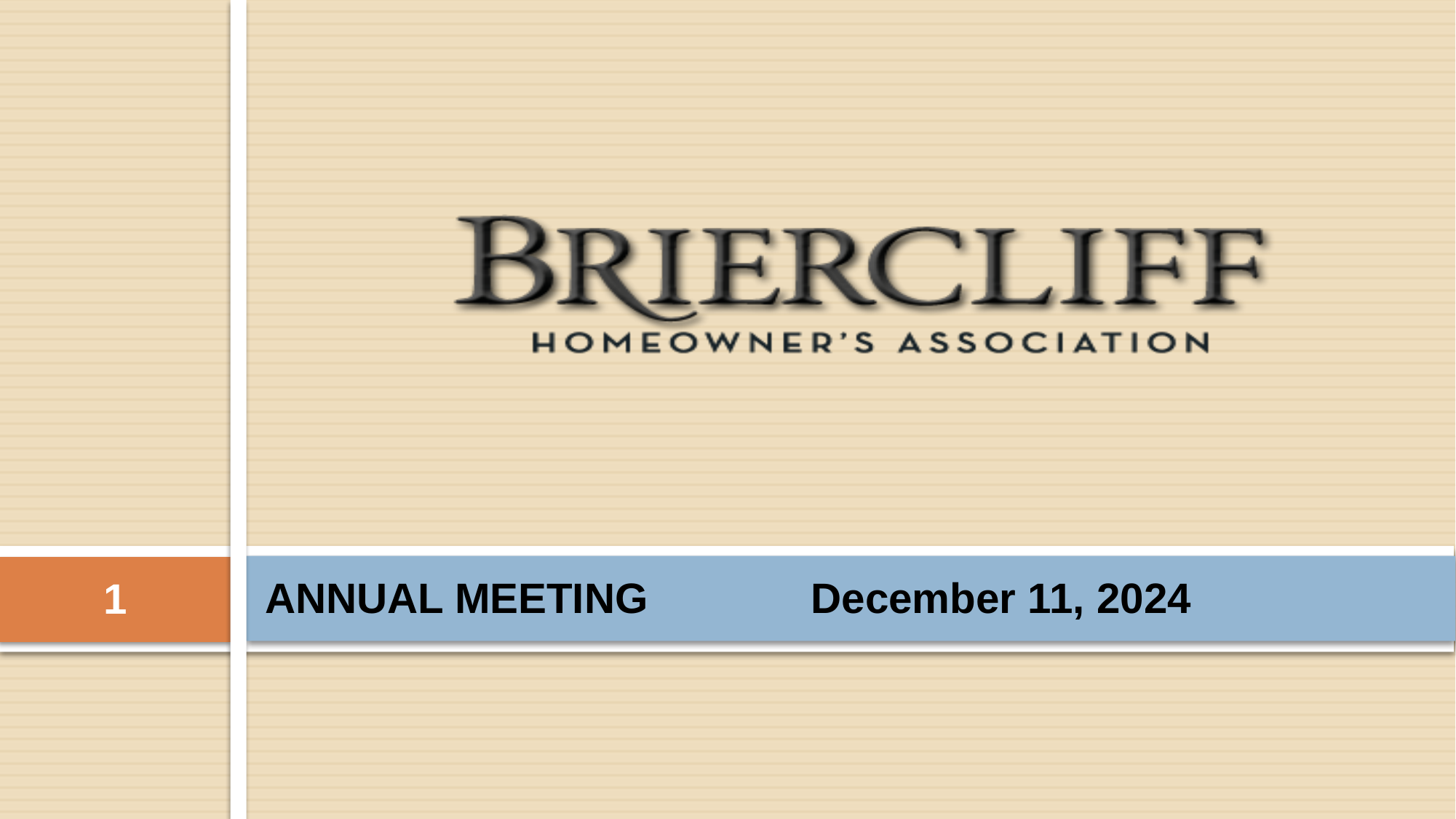

# ANNUAL MEETING  		December 11, 2024
1